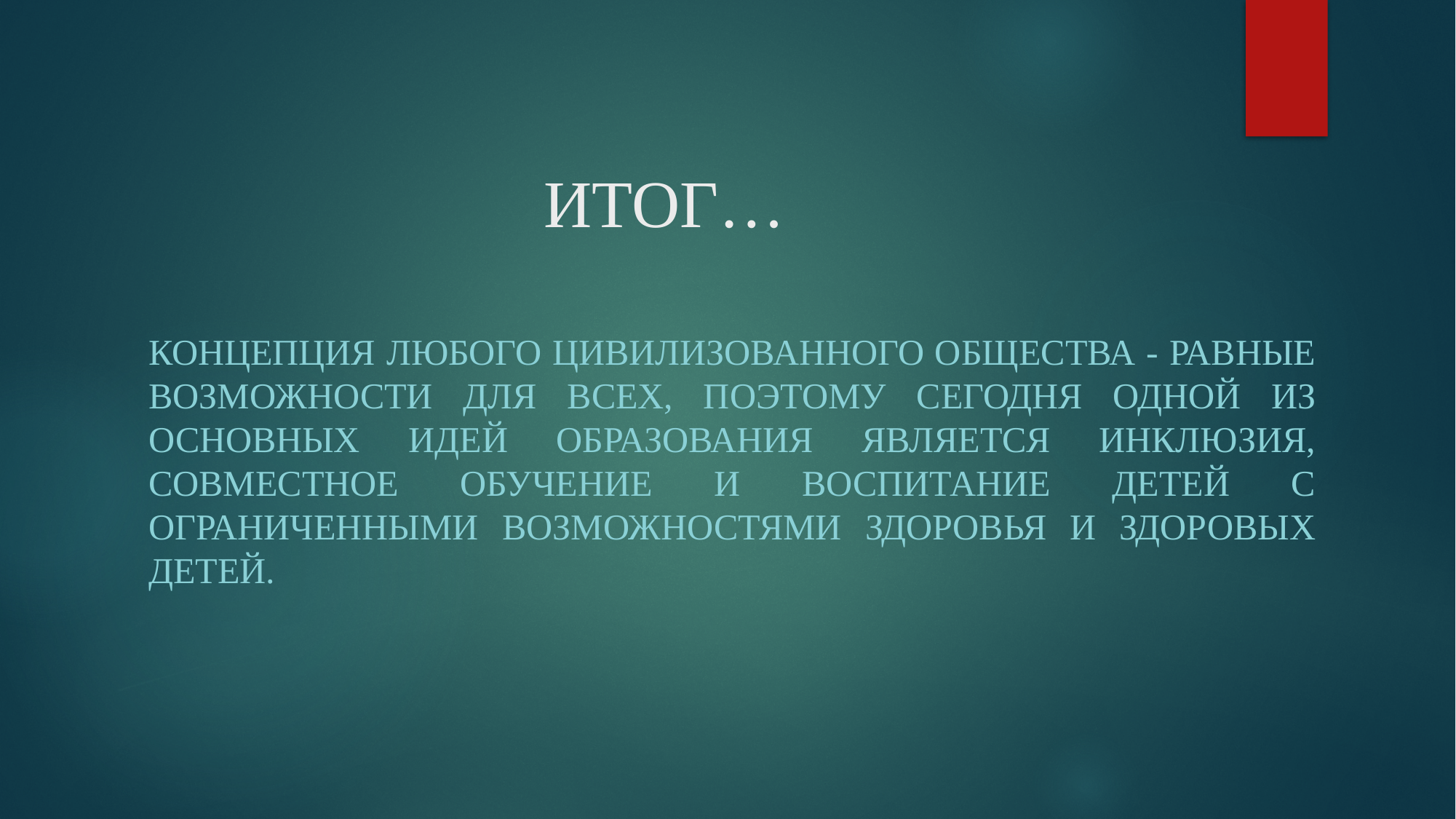

# ИТОГ…
Концепция любого цивилизованного общества - равные возможности для всех, поэтому сегодня одной из основных идей образования является инклюзия, совместное обучение и воспитание детей с ограниченными возможностями здоровья и здоровых детей.